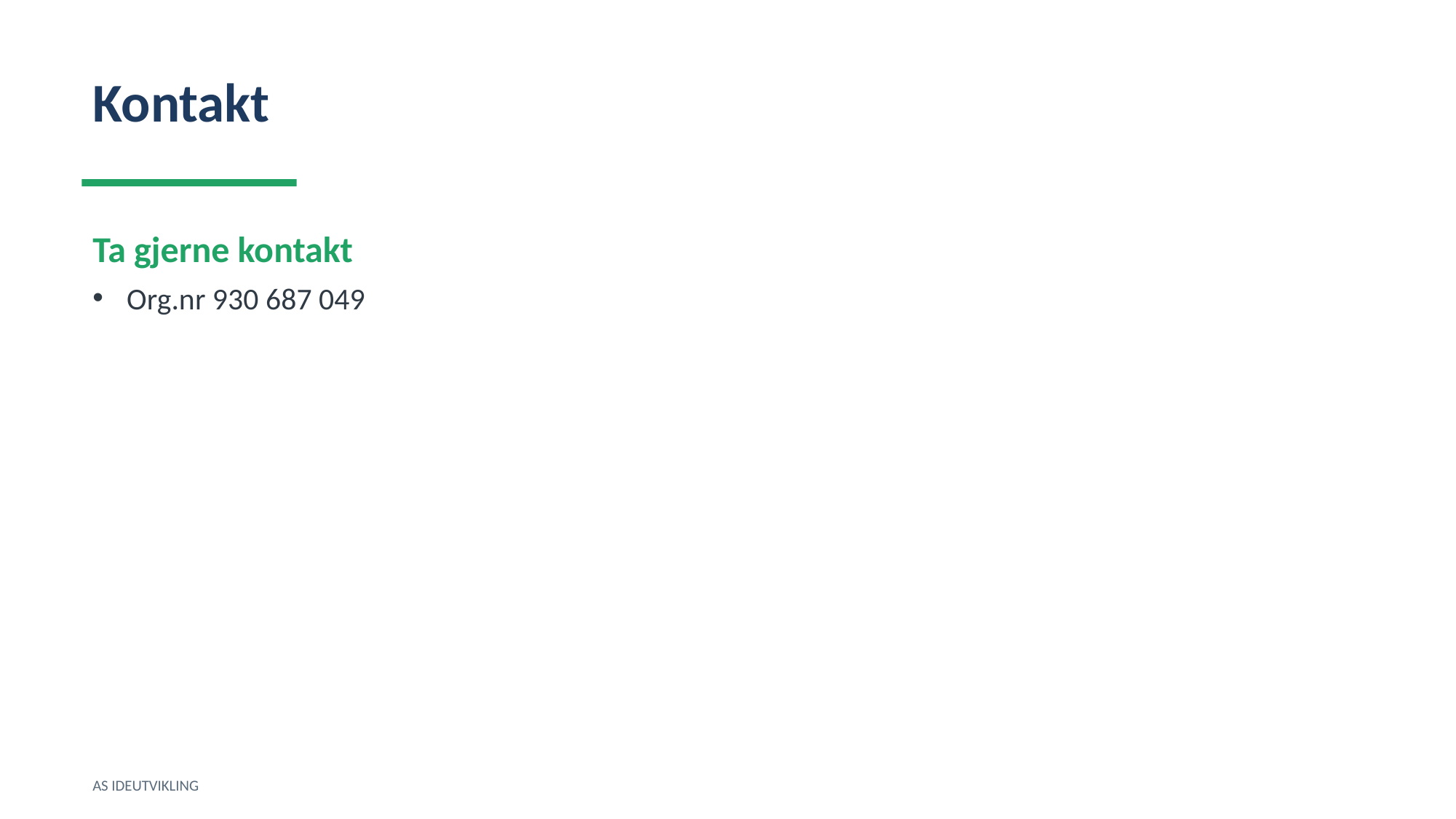

Kontakt

Ta gjerne kontakt
Org.nr 930 687 049
AS IDEUTVIKLING